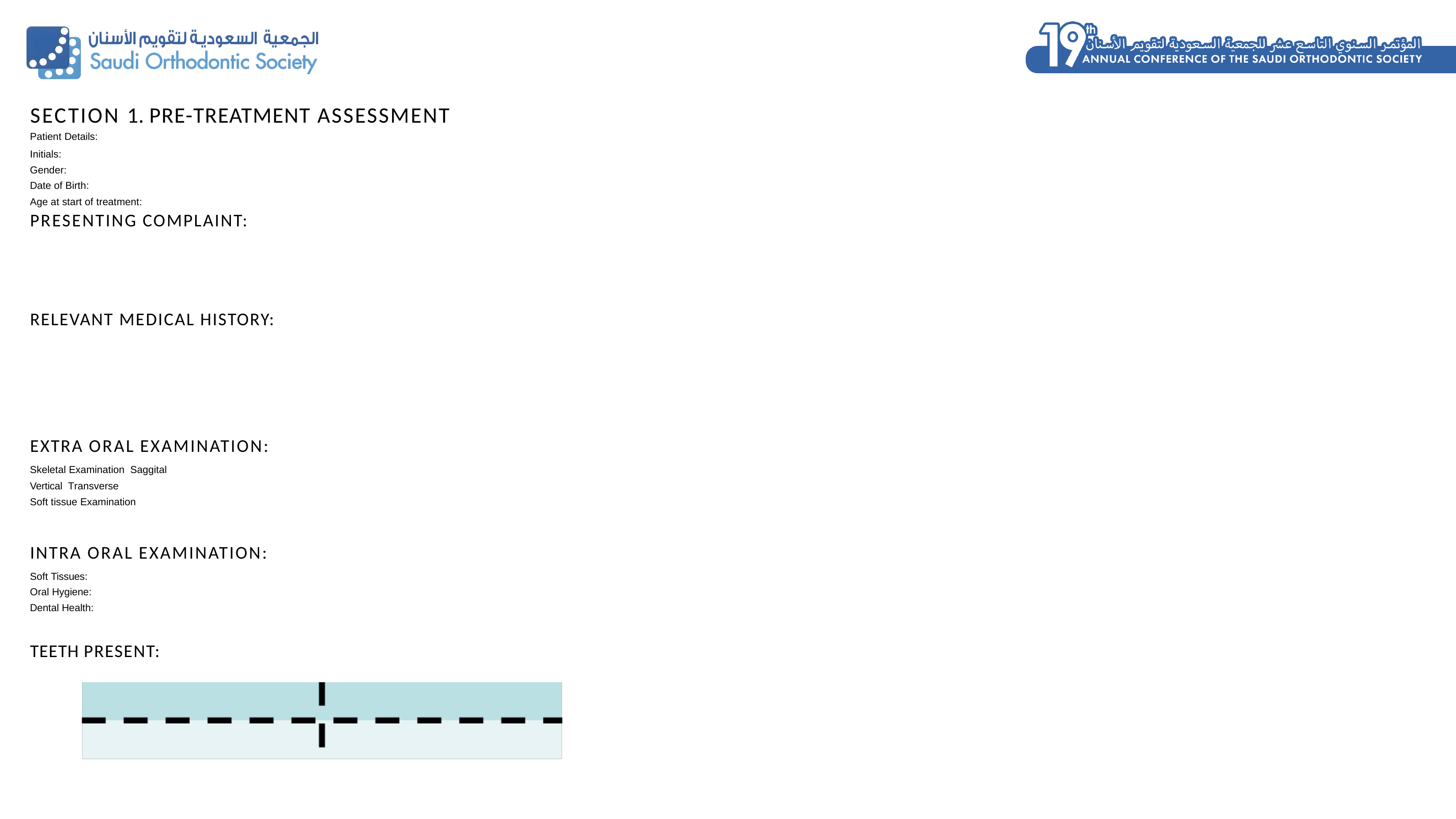

# SECTION 1. PRE-TREATMENT ASSESSMENT
Patient Details:
Initials:
Gender:
Date of Birth:
Age at start of treatment:
PRESENTING COMPLAINT:
RELEVANT MEDICAL HISTORY:
EXTRA ORAL EXAMINATION:
Skeletal Examination  Saggital
Vertical  Transverse
Soft tissue Examination

INTRA ORAL EXAMINATION:
Soft Tissues:
Oral Hygiene:
Dental Health:
TEETH PRESENT:

3